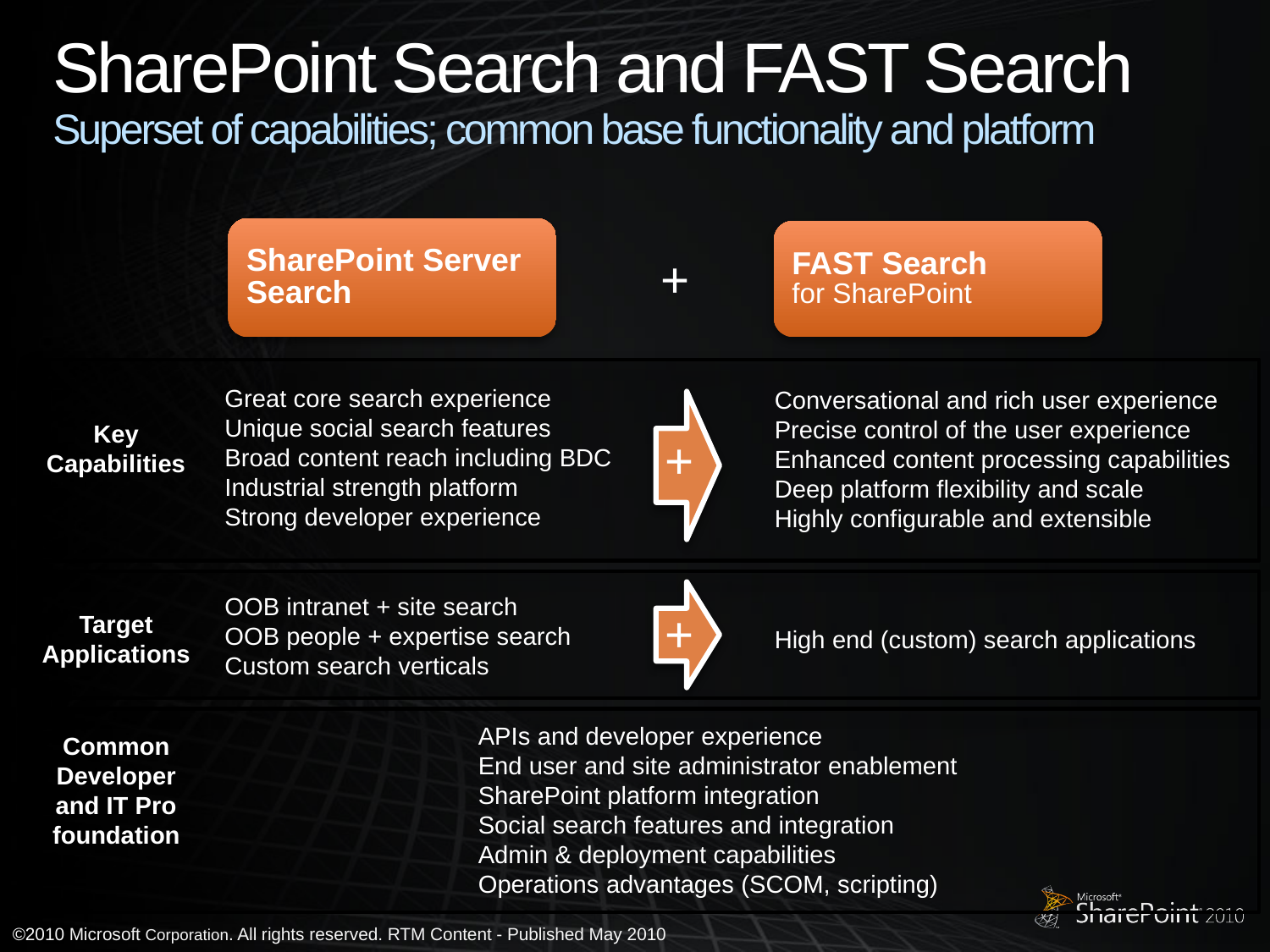

# SharePoint Search and FAST Search Superset of capabilities; common base functionality and platform
SharePoint Server Search
FAST Search
for SharePoint
+

Great core search experience
Unique social search features
Broad content reach including BDC
Industrial strength platform
Strong developer experience
Conversational and rich user experience
Precise control of the user experience
Enhanced content processing capabilities
Deep platform flexibility and scale
Highly configurable and extensible

Key
Capabilities
+

OOB intranet + site search
OOB people + expertise search
Custom search verticals
+
Target
Applications
High end (custom) search applications

APIs and developer experience
End user and site administrator enablement
SharePoint platform integration
Social search features and integration
Admin & deployment capabilities
Operations advantages (SCOM, scripting)
Common
Developer and IT Pro foundation